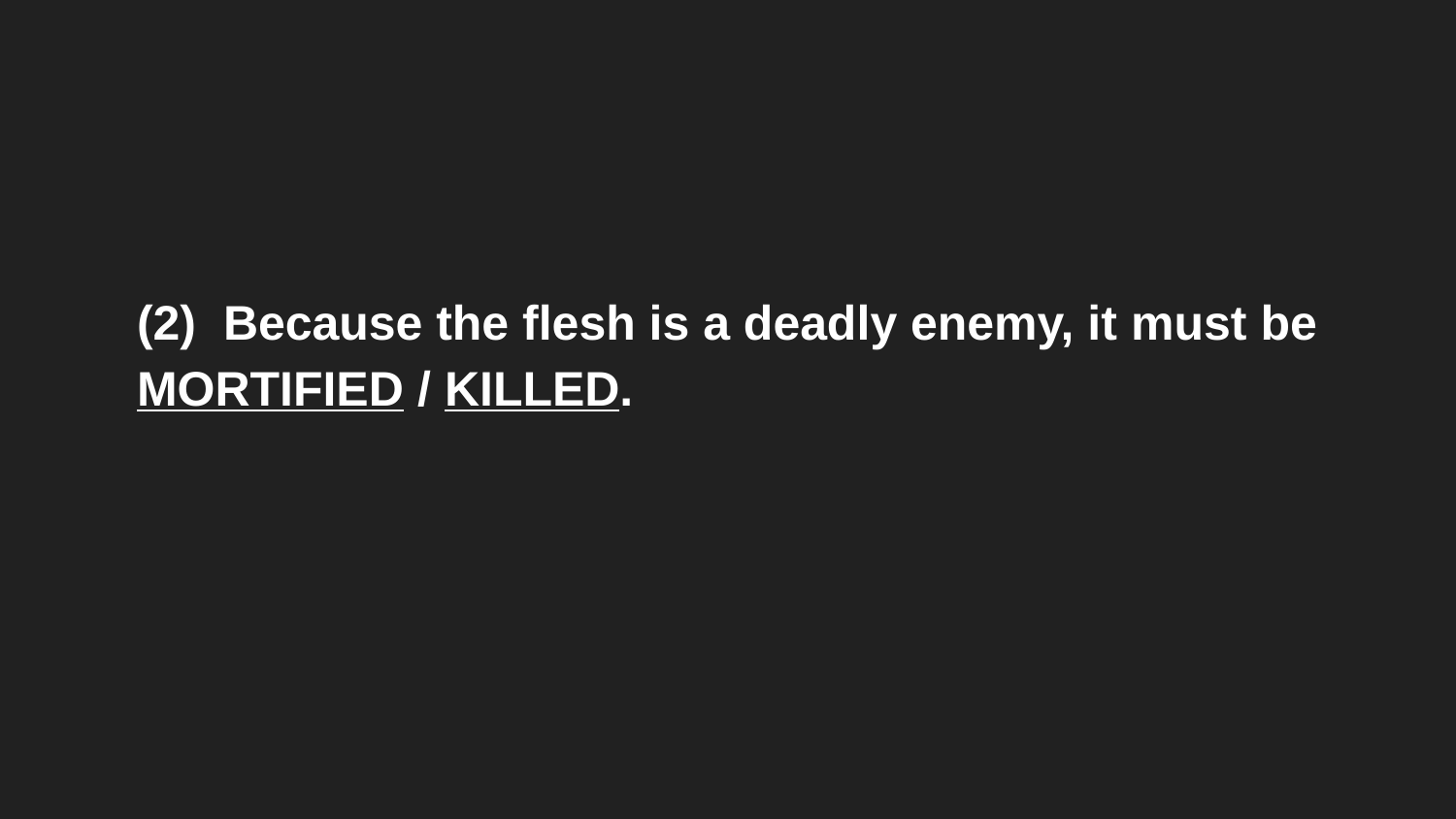

(2)  Because the flesh is a deadly enemy, it must be MORTIFIED / KILLED.